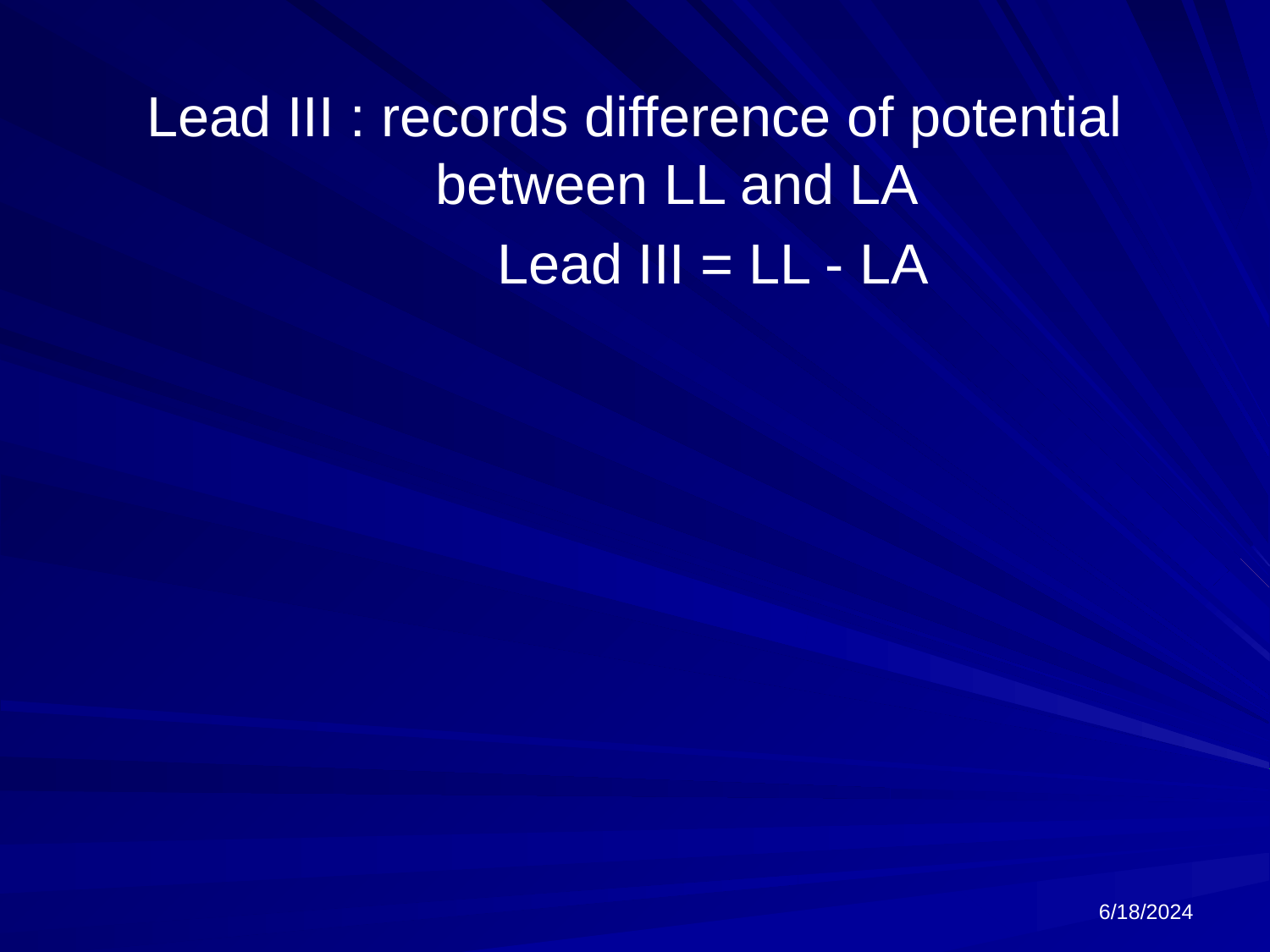

Lead III : records difference of potential between LL and LA
          Lead III = LL - LA
6/18/2024